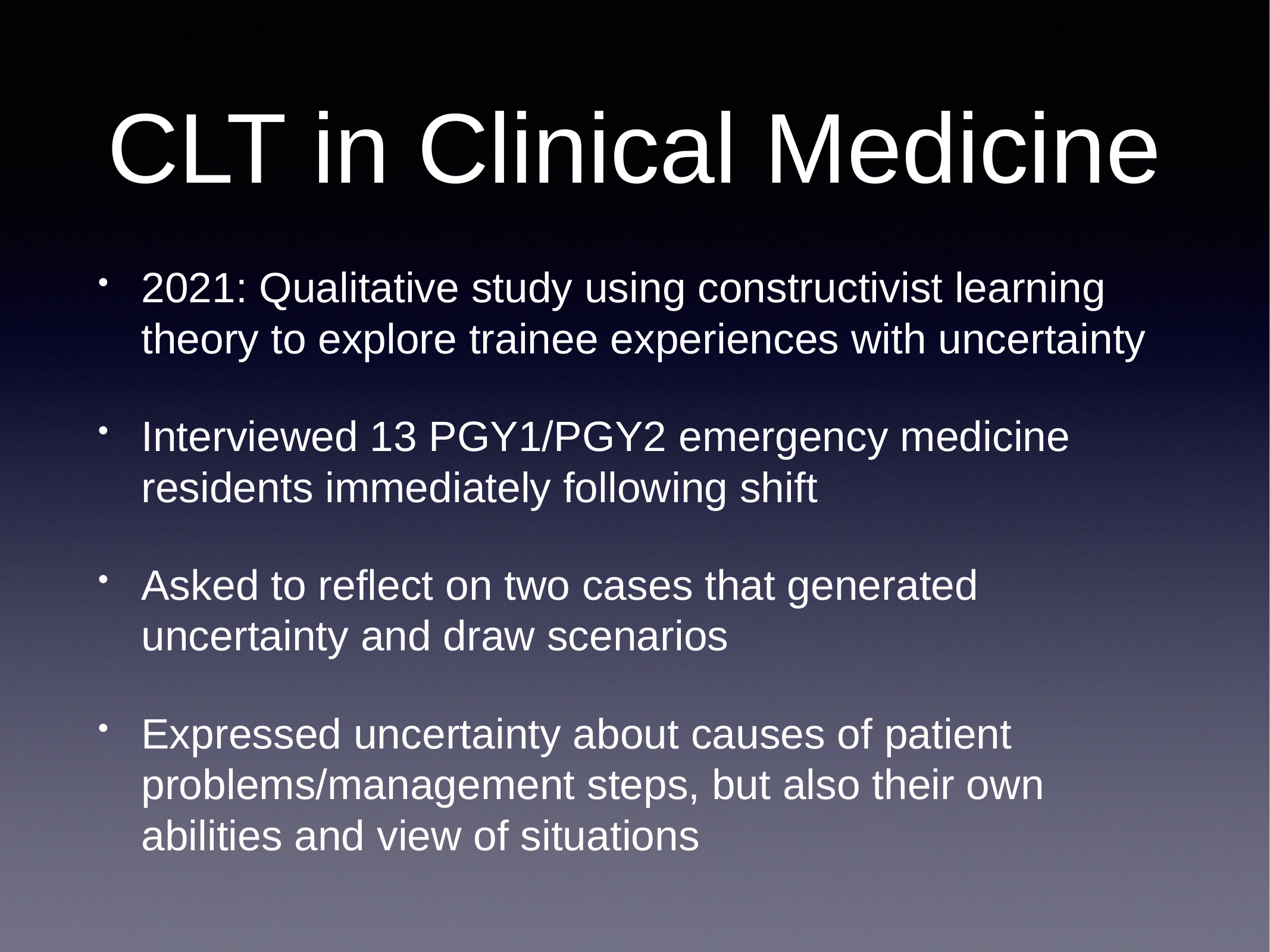

# CLT in Clinical Medicine
2021: Qualitative study using constructivist learning theory to explore trainee experiences with uncertainty
Interviewed 13 PGY1/PGY2 emergency medicine residents immediately following shift
Asked to reflect on two cases that generated uncertainty and draw scenarios
Expressed uncertainty about causes of patient problems/management steps, but also their own abilities and view of situations